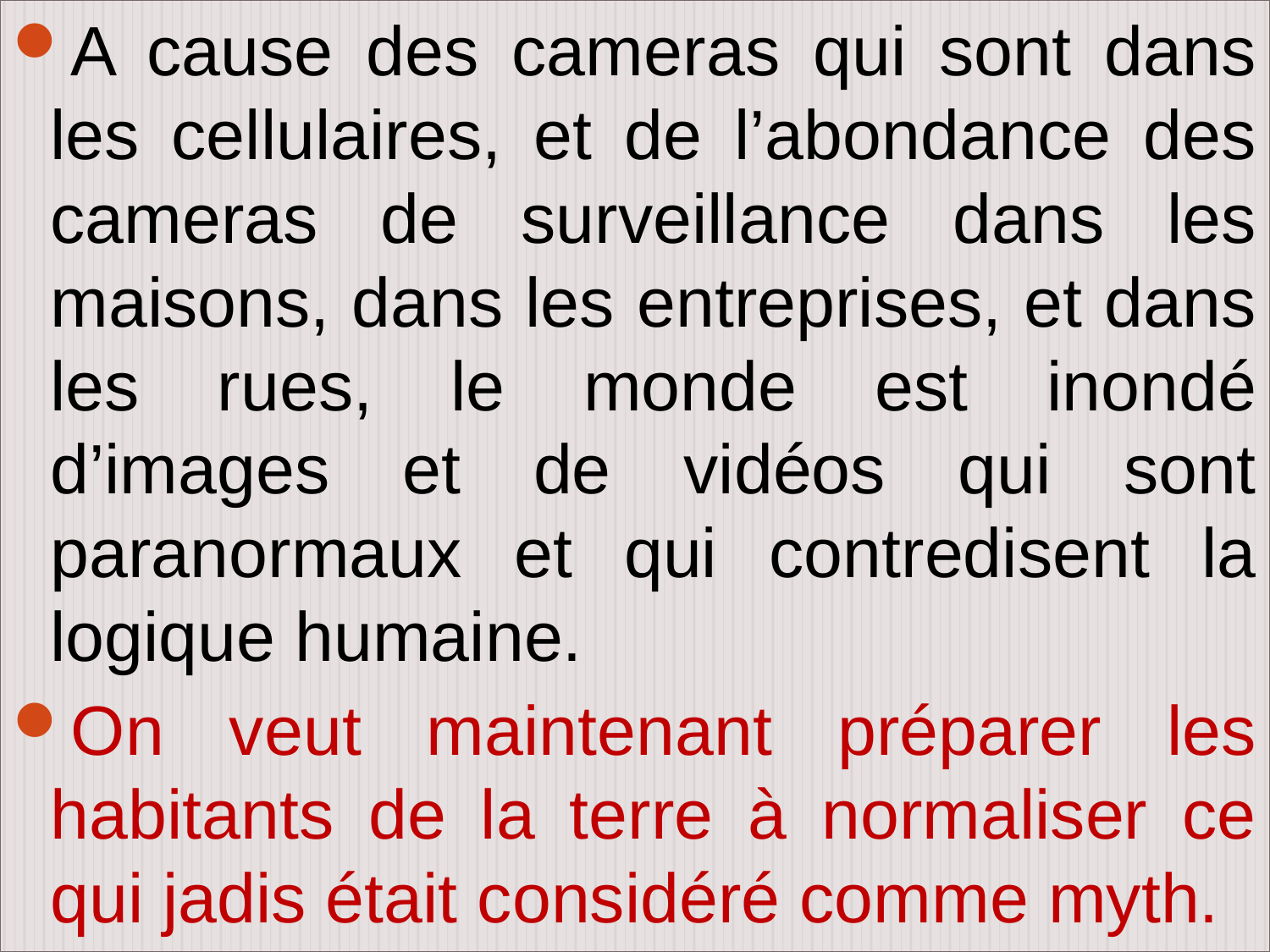

A cause des cameras qui sont dans les cellulaires, et de l’abondance des cameras de surveillance dans les maisons, dans les entreprises, et dans les rues, le monde est inondé d’images et de vidéos qui sont paranormaux et qui contredisent la logique humaine.
On veut maintenant préparer les habitants de la terre à normaliser ce qui jadis était considéré comme myth.